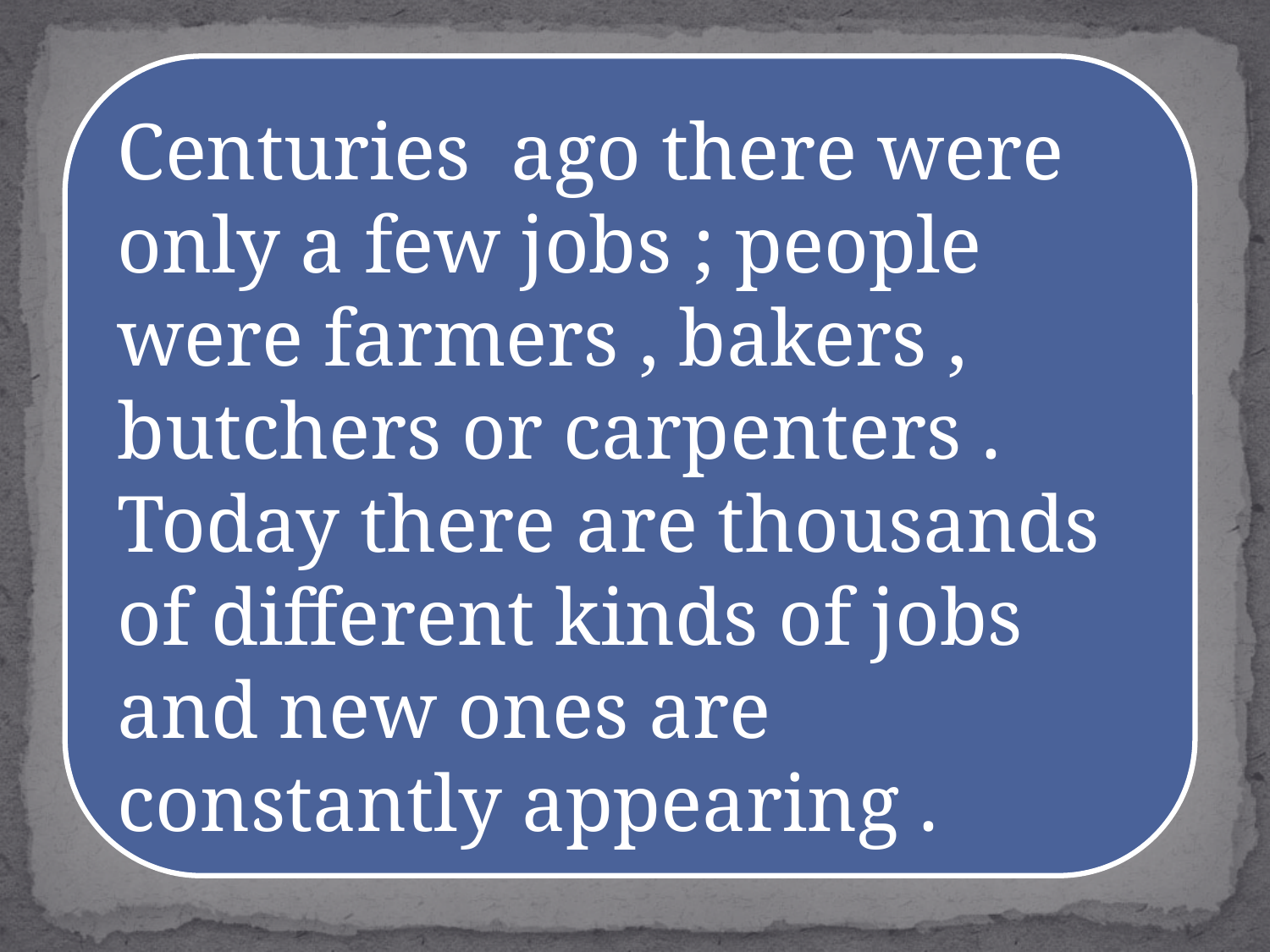

Centuries  ago there were only a few jobs ; people were farmers , bakers , butchers or carpenters .
Today there are thousands of different kinds of jobs and new ones are constantly appearing .